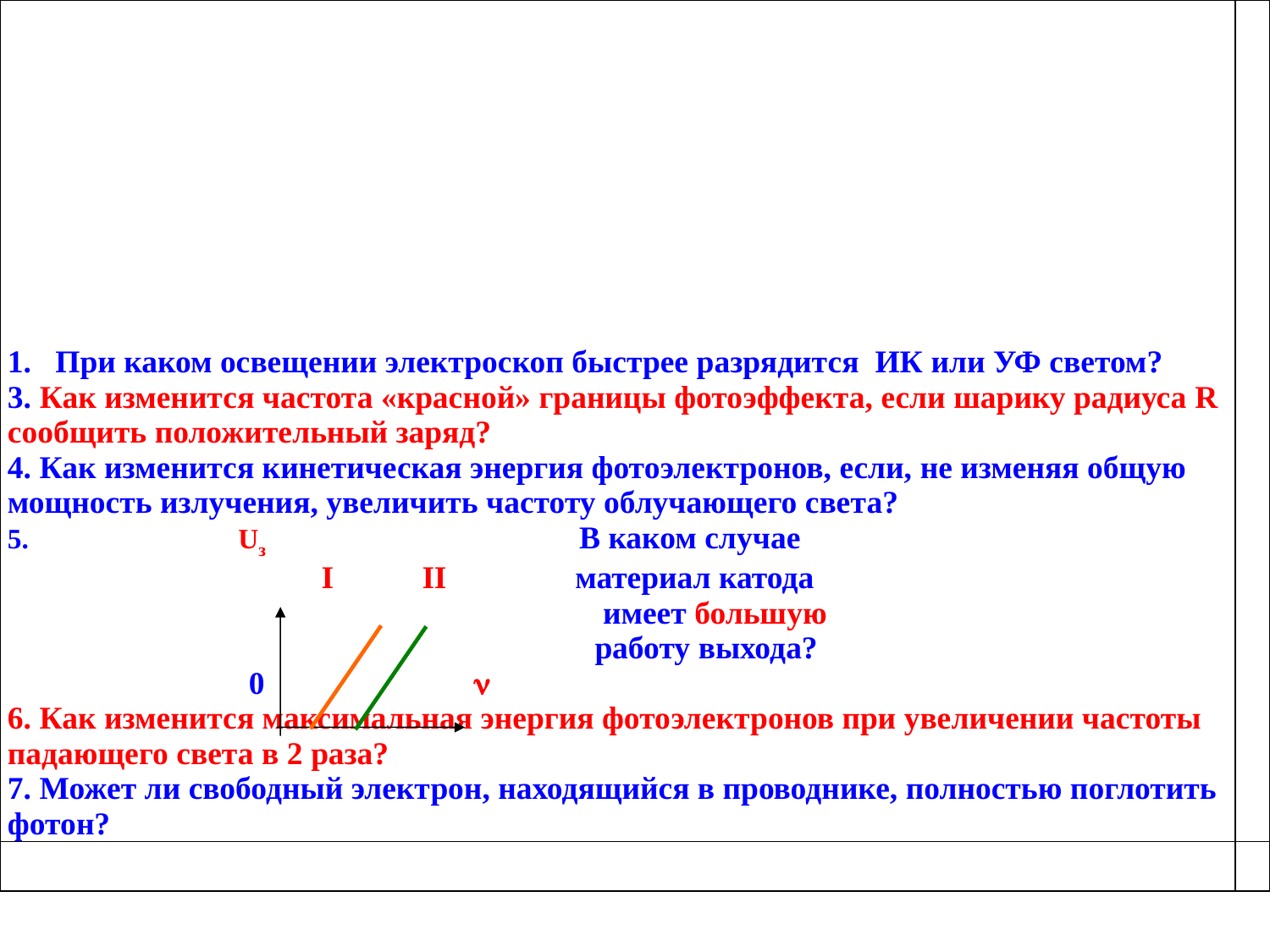

| При каком освещении электроскоп быстрее разрядится ИК или УФ светом? 3. Как изменится частота «красной» границы фотоэффекта, если шарику радиуса R сообщить положительный заряд? 4. Как изменится кинетическая энергия фотоэлектронов, если, не изменяя общую мощность излучения, увеличить частоту облучающего света? 5. Uз В каком случае I II материал катода имеет большую работу выхода? 0 ν 6. Как изменится максимальная энергия фотоэлектронов при увеличении частоты падающего света в 2 раза? 7. Может ли свободный электрон, находящийся в проводнике, полностью поглотить фотон? |  |
| --- | --- |
|  |  |